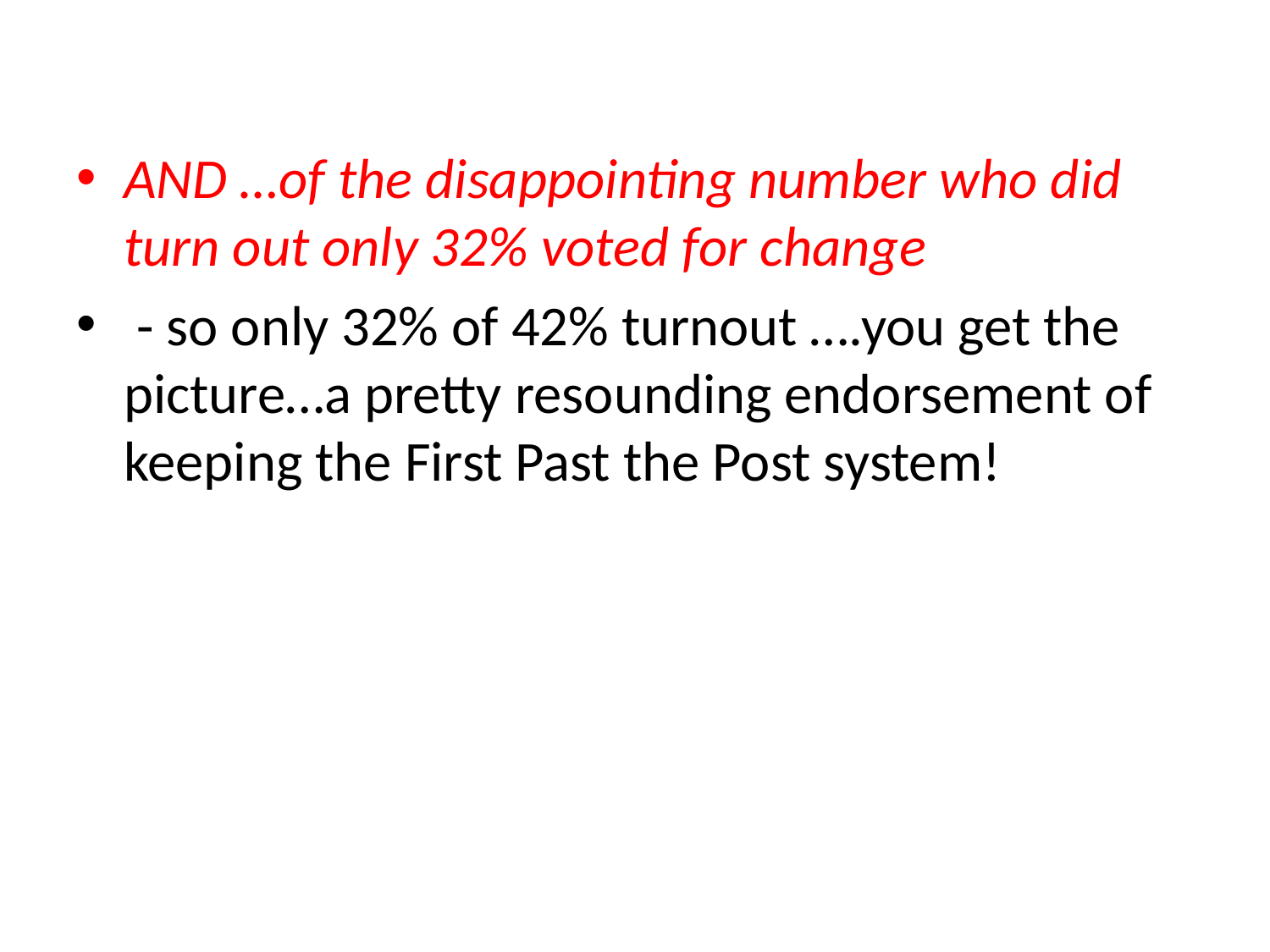

#
AND …of the disappointing number who did turn out only 32% voted for change
 - so only 32% of 42% turnout ….you get the picture…a pretty resounding endorsement of keeping the First Past the Post system!